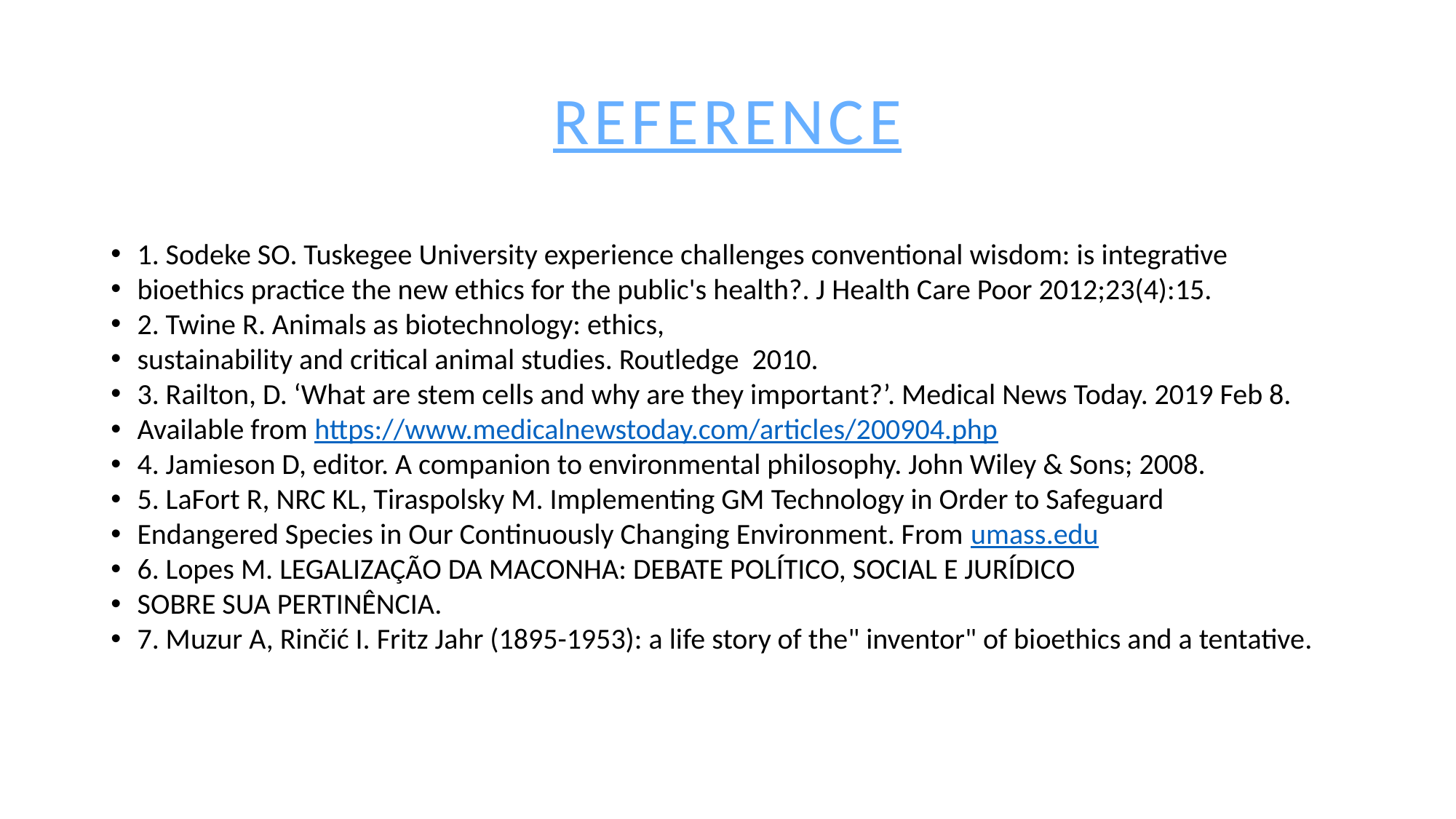

# REFERENCE

1. Sodeke SO. Tuskegee University experience challenges conventional wisdom: is integrative
bioethics practice the new ethics for the public's health?. J Health Care Poor 2012;23(4):15.
2. Twine R. Animals as biotechnology: ethics,
sustainability and critical animal studies. Routledge  2010.
3. Railton, D. ‘What are stem cells and why are they important?’. Medical News Today. 2019 Feb 8.
Available from https://www.medicalnewstoday.com/articles/200904.php
4. Jamieson D, editor. A companion to environmental philosophy. John Wiley & Sons; 2008.
5. LaFort R, NRC KL, Tiraspolsky M. Implementing GM Technology in Order to Safeguard
Endangered Species in Our Continuously Changing Environment. From umass.edu
6. Lopes M. LEGALIZAÇÃO DA MACONHA: DEBATE POLÍTICO, SOCIAL E JURÍDICO
SOBRE SUA PERTINÊNCIA.
7. Muzur A, Rinčić I. Fritz Jahr (1895-1953): a life story of the" inventor" of bioethics and a tentative.